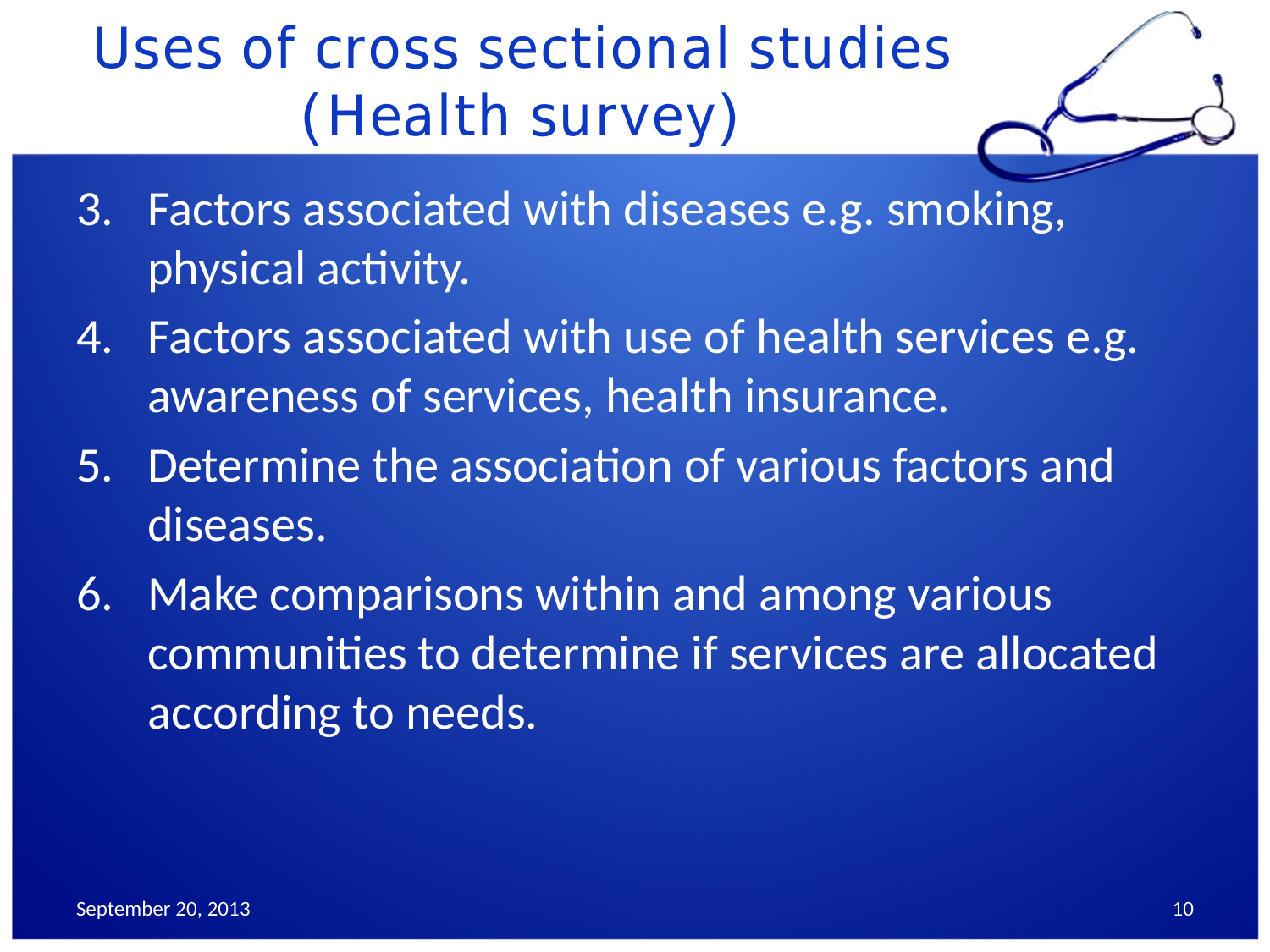

# Uses of cross sectional studies (Health survey)
Factors associated with diseases e.g. smoking, physical activity.
Factors associated with use of health services e.g. awareness of services, health insurance.
Determine the association of various factors and diseases.
Make comparisons within and among various communities to determine if services are allocated according to needs.

September 20, 2013
10